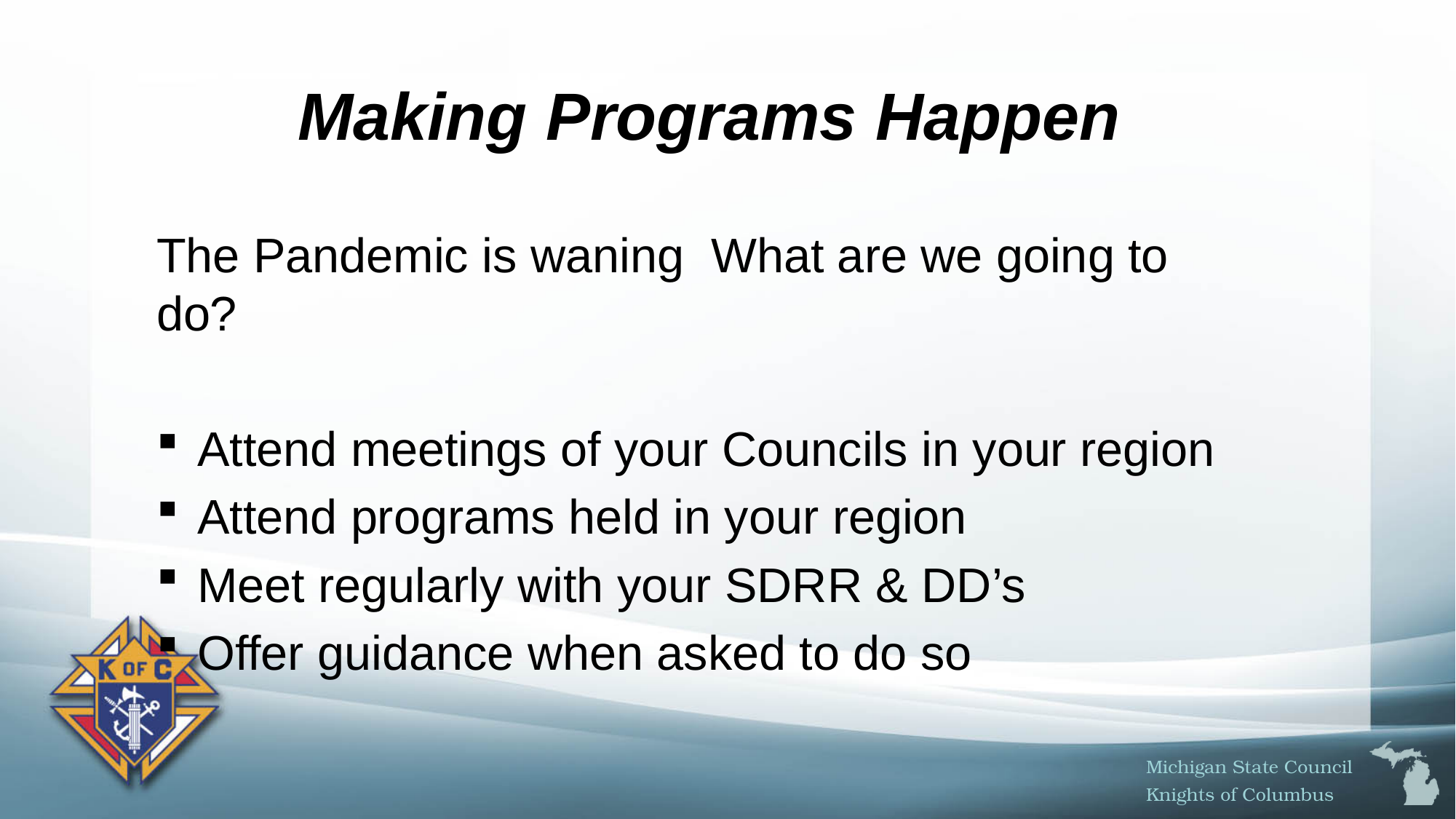

# Making Programs Happen
The Pandemic is waning  What are we going to do?

Attend meetings of your Councils in your region
Attend programs held in your region
Meet regularly with your SDRR & DD’s
Offer guidance when asked to do so